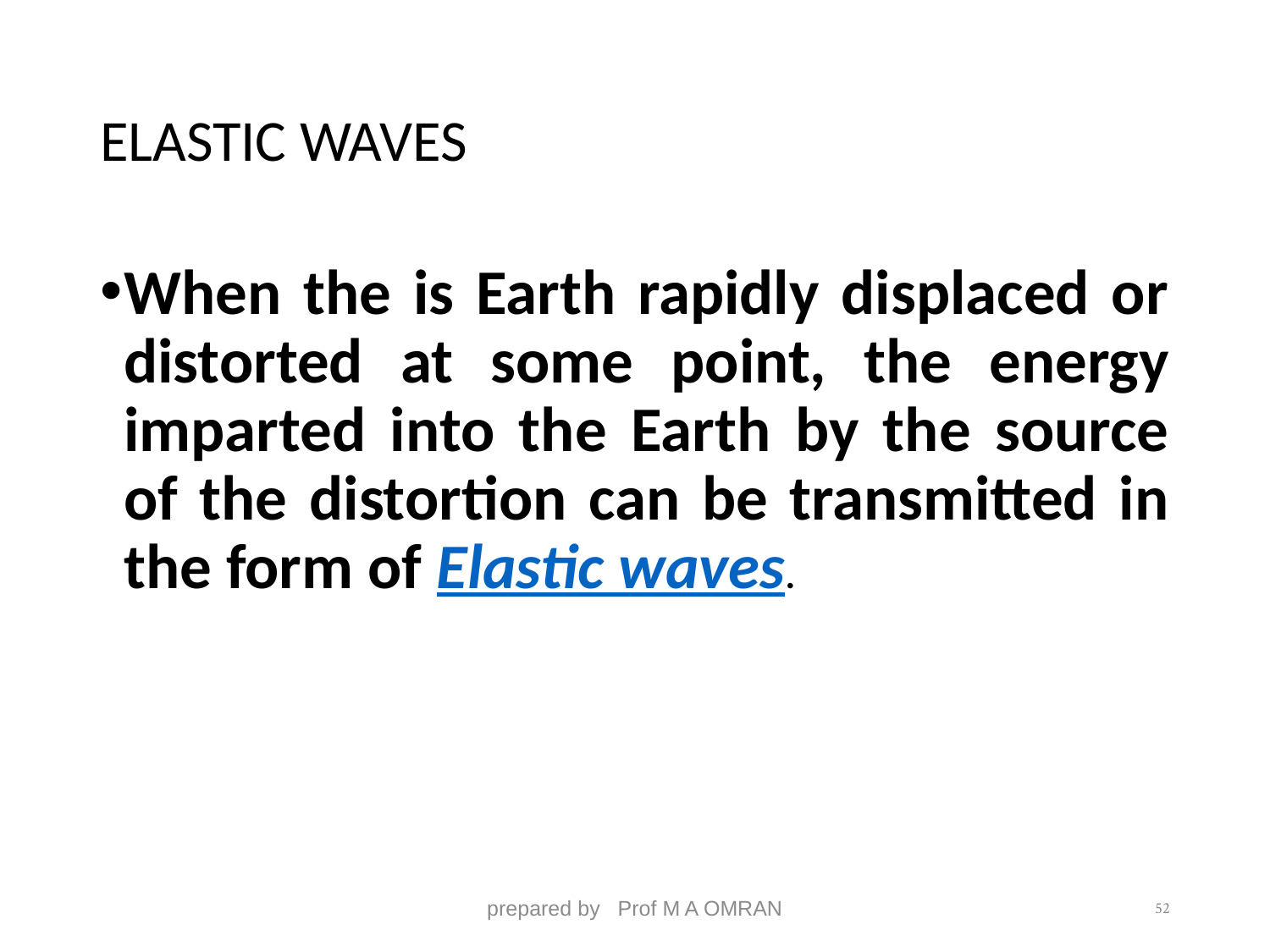

# ELASTIC WAVES
When the is Earth rapidly displaced or distorted at some point, the energy imparted into the Earth by the source of the distortion can be transmitted in the form of Elastic waves.
prepared by   Prof M A OMRAN
52